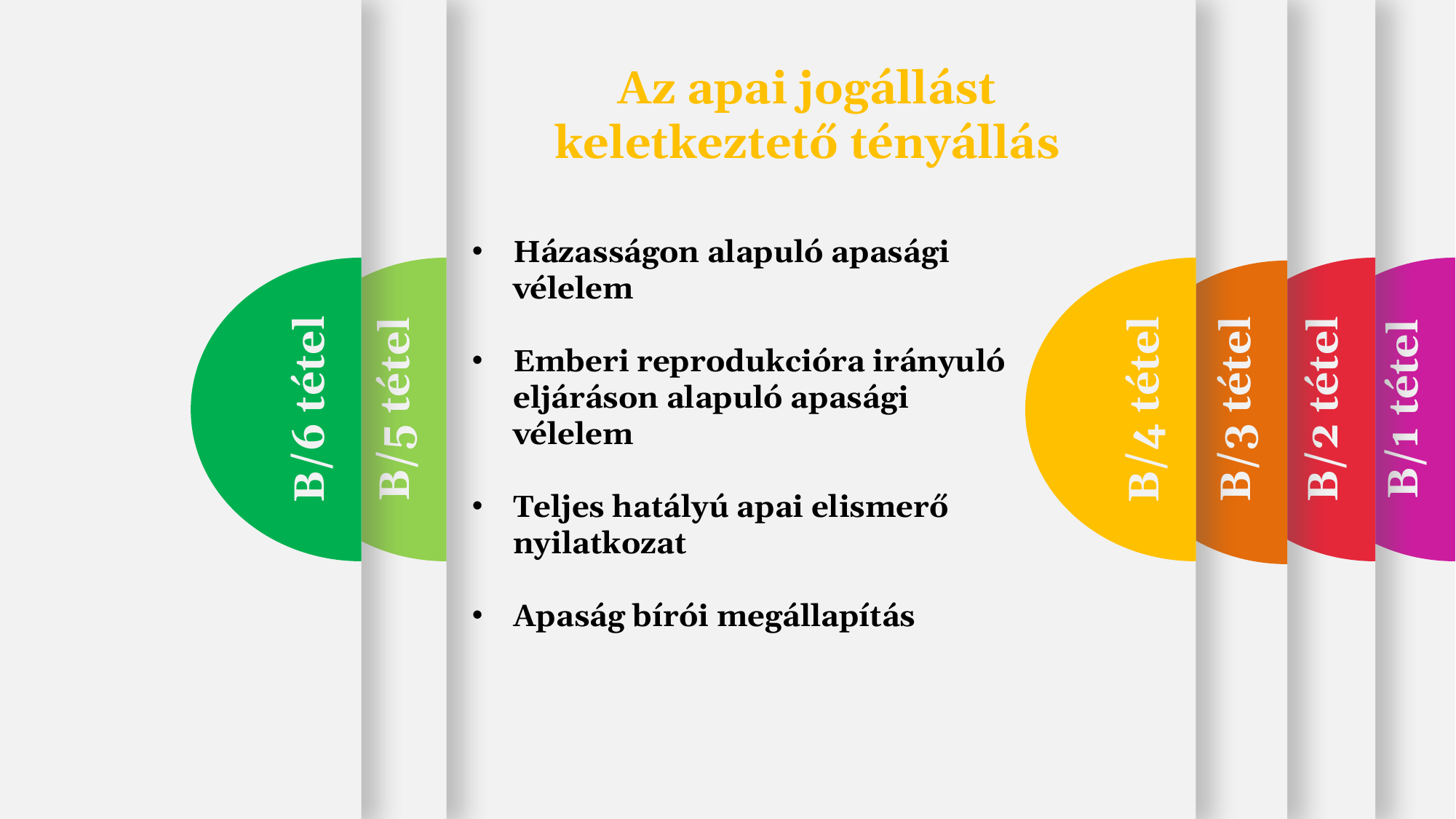

B/4 tétel

B/1 tétel

B/3 tétel

B/2 tétel

B/6 tétel

B/5 tétel
Az apai jogállást keletkeztető tényállás
Házasságon alapuló apasági vélelem

Emberi reprodukcióra irányuló eljáráson alapuló apasági vélelem

Teljes hatályú apai elismerő nyilatkozat

Apaság bírói megállapítás